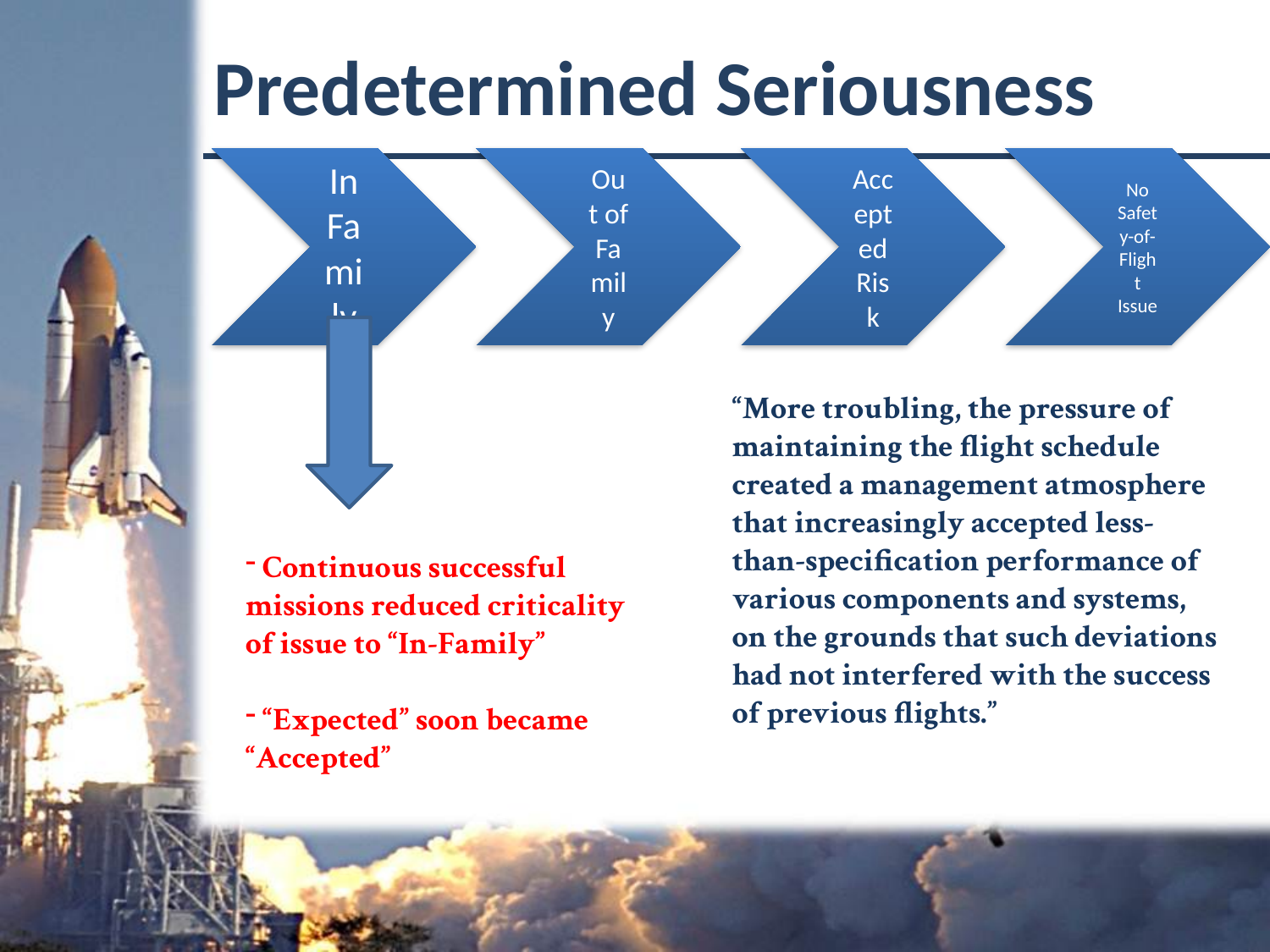

Predetermined Seriousness
In Family
Out of Family
Accepted Risk
No Safety-of-Flight Issue

“More troubling, the pressure of maintaining the flight schedule created a management atmosphere that increasingly accepted less-than-specification performance of various components and systems, on the grounds that such deviations had not interfered with the success of previous flights.”
 Continuous successful missions reduced criticality of issue to “In-Family”

 “Expected” soon became “Accepted”